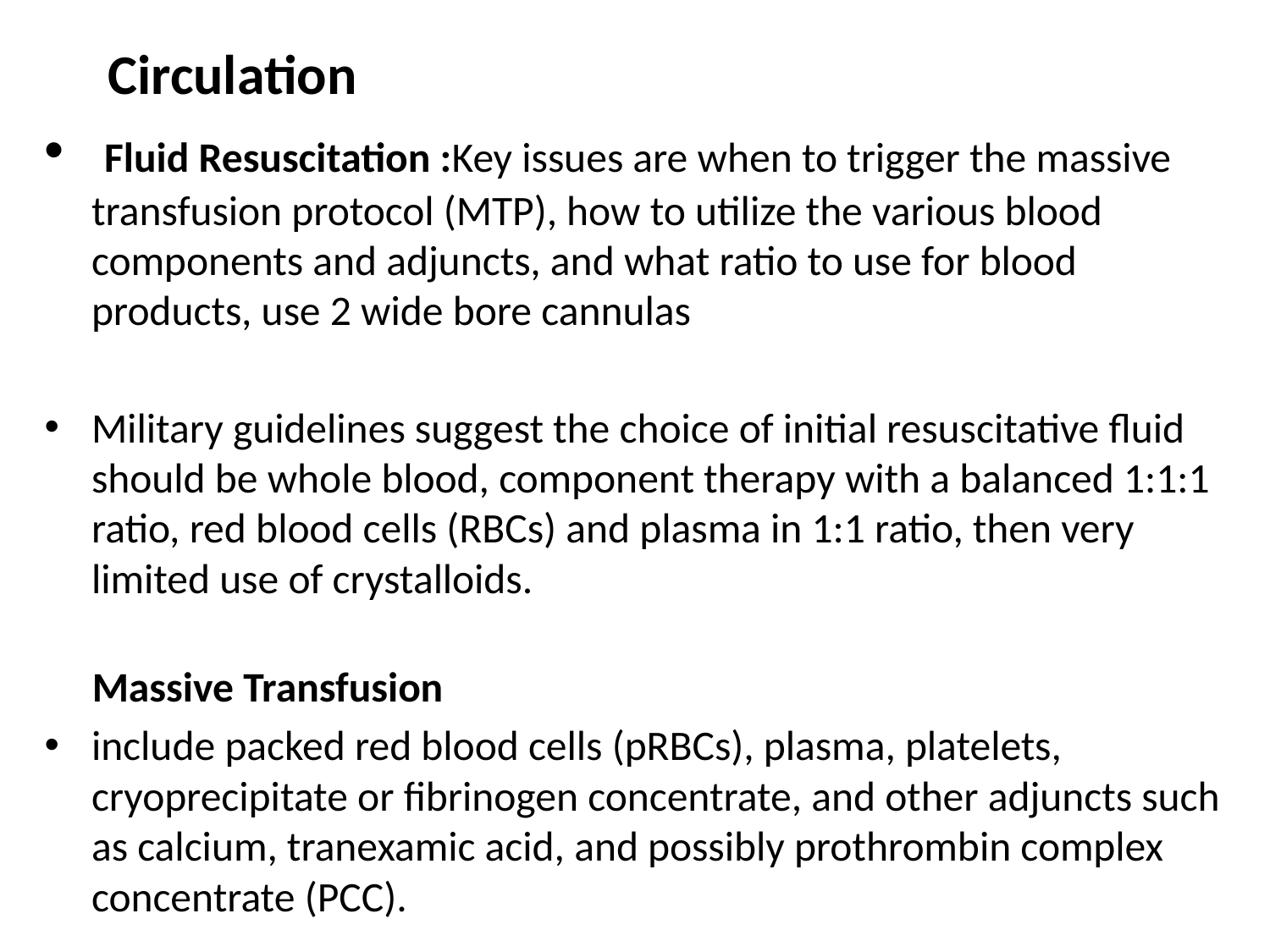

Circulation
 Fluid Resuscitation :Key issues are when to trigger the massive transfusion protocol (MTP), how to utilize the various blood components and adjuncts, and what ratio to use for blood products, use 2 wide bore cannulas

Military guidelines suggest the choice of initial resuscitative fluid should be whole blood, component therapy with a balanced 1:1:1 ratio, red blood cells (RBCs) and plasma in 1:1 ratio, then very limited use of crystalloids.
     Massive Transfusion
include packed red blood cells (pRBCs), plasma, platelets, cryoprecipitate or fibrinogen concentrate, and other adjuncts such as calcium, tranexamic acid, and possibly prothrombin complex concentrate (PCC).